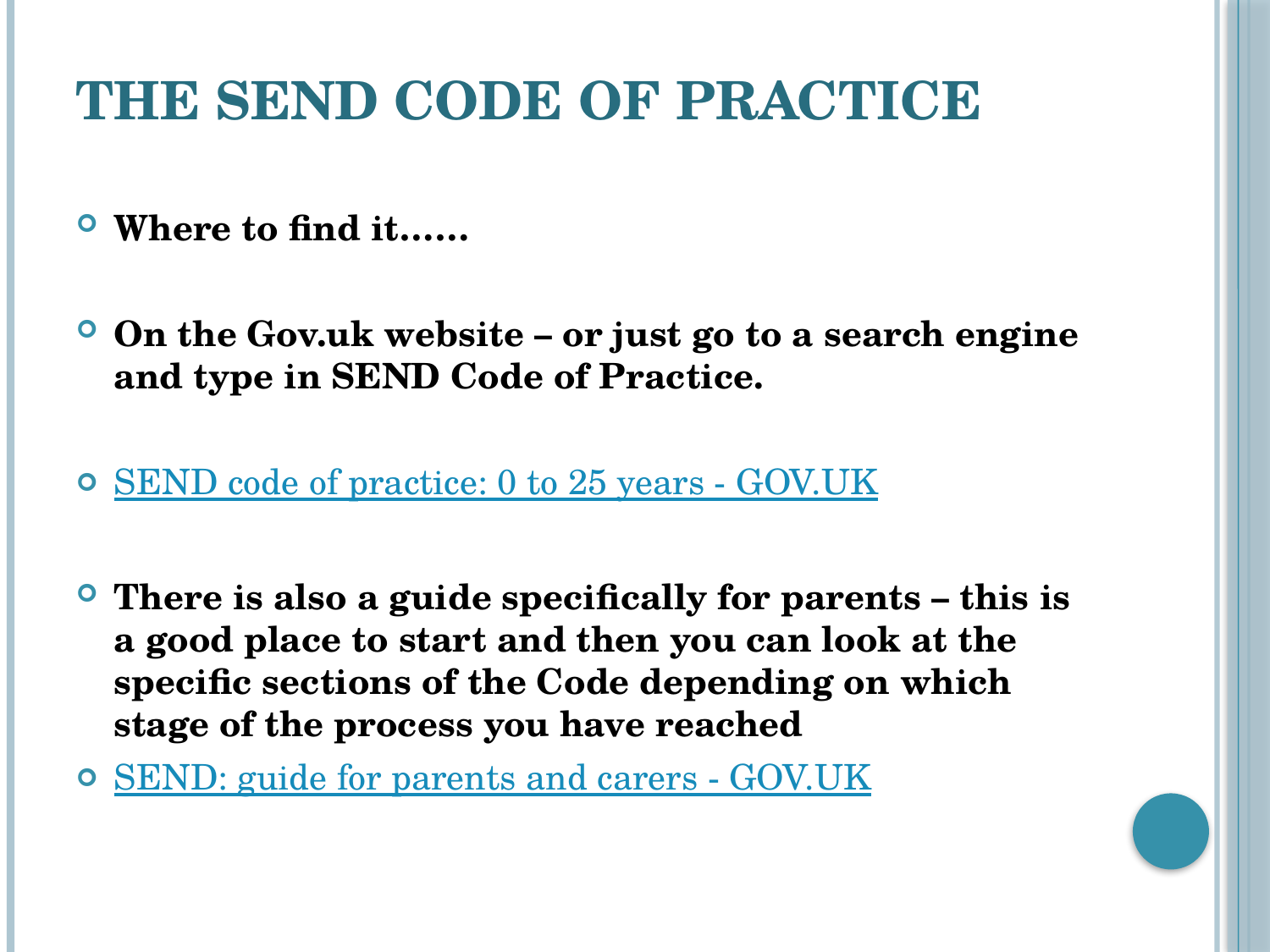

# The SEND Code of practice

Where to find it……

On the Gov.uk website – or just go to a search engine and type in SEND Code of Practice.

SEND code of practice: 0 to 25 years - GOV.UK

There is also a guide specifically for parents – this is a good place to start and then you can look at the specific sections of the Code depending on which stage of the process you have reached
SEND: guide for parents and carers - GOV.UK